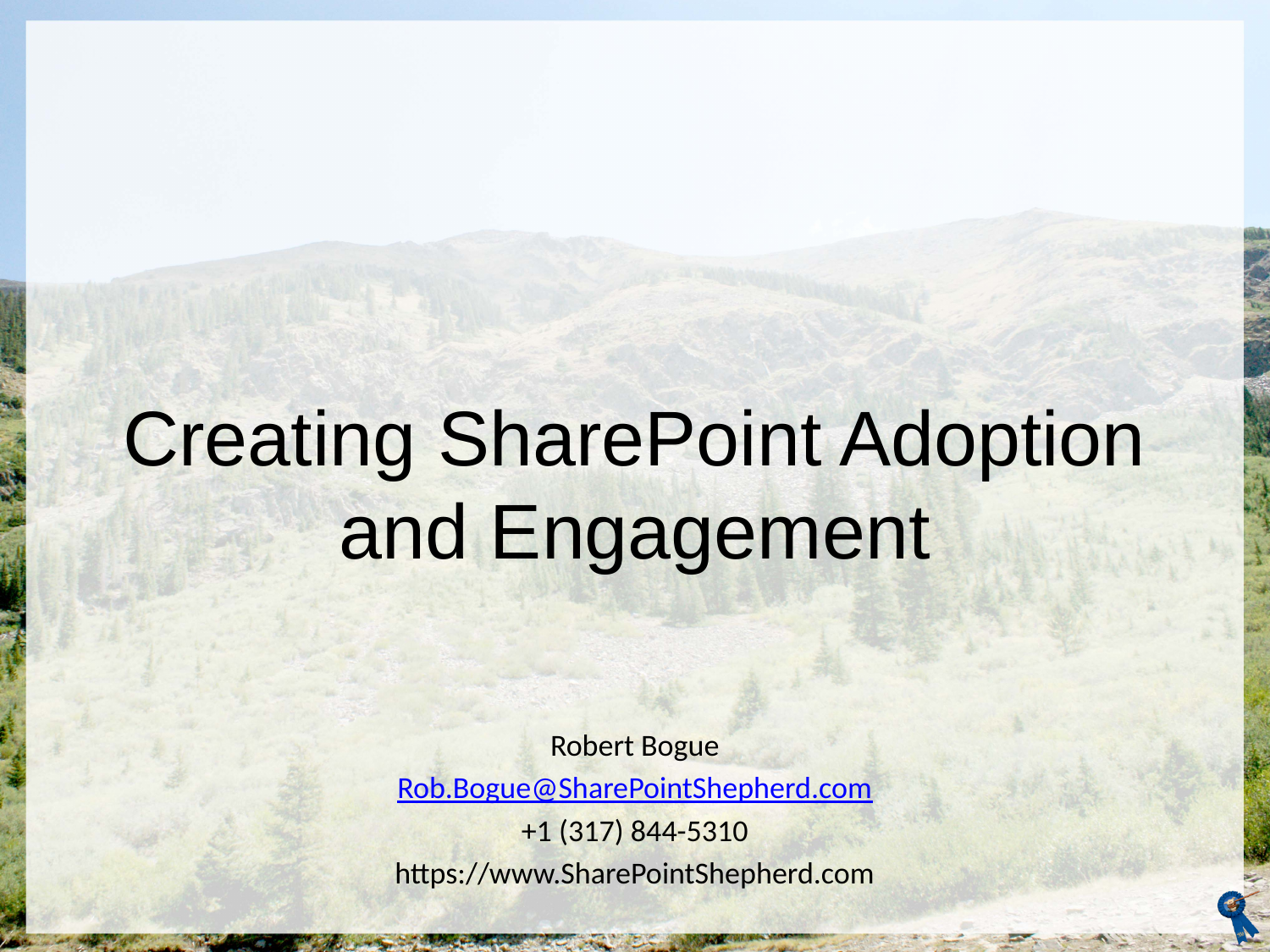

# Creating SharePoint Adoption and Engagement
Robert Bogue
Rob.Bogue@SharePointShepherd.com
+1 (317) 844-5310
https://www.SharePointShepherd.com